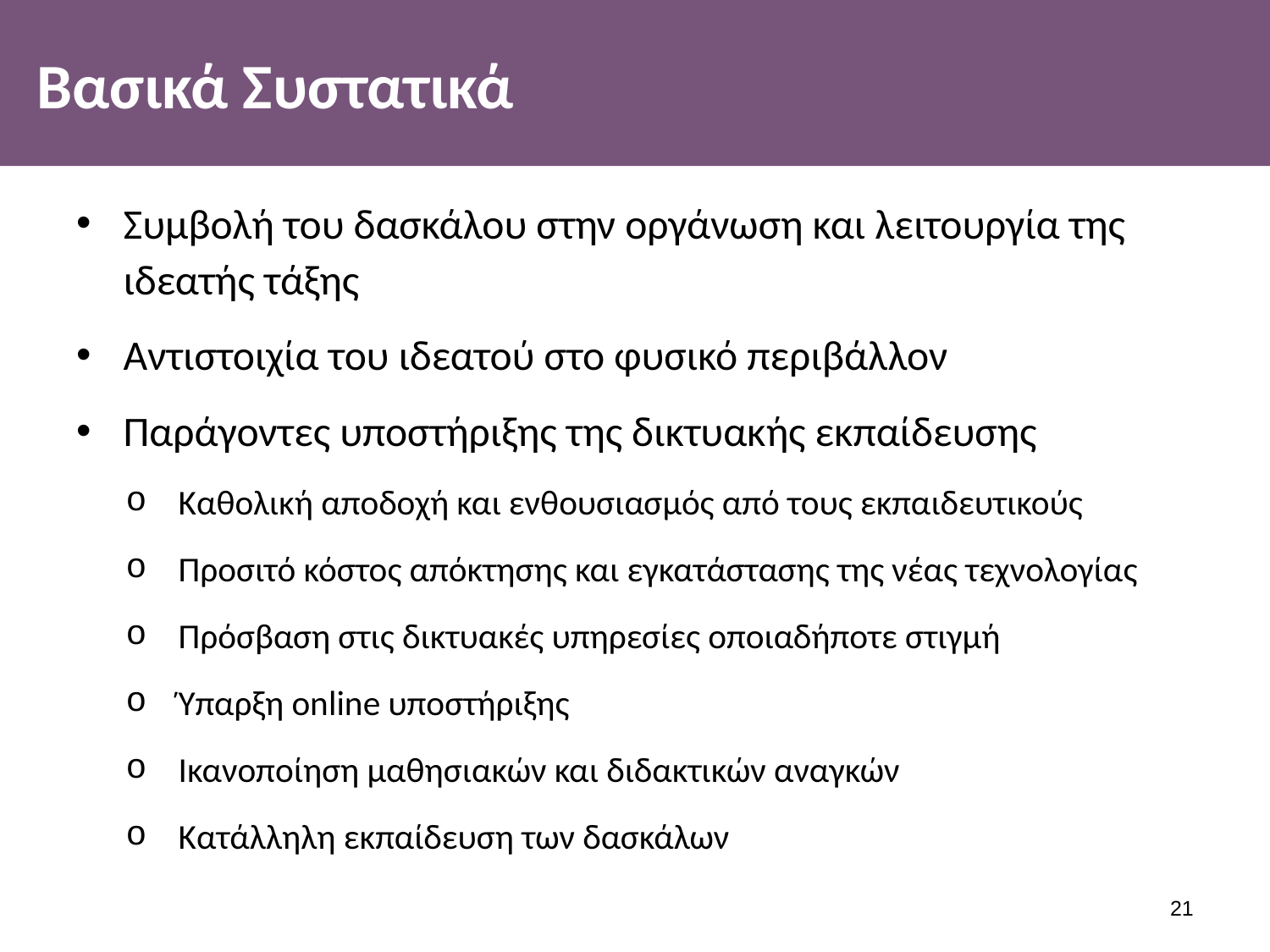

# Βασικά Συστατικά
Συμβολή του δασκάλου στην οργάνωση και λειτουργία της ιδεατής τάξης
Αντιστοιχία του ιδεατού στο φυσικό περιβάλλον
Παράγοντες υποστήριξης της δικτυακής εκπαίδευσης
Καθολική αποδοχή και ενθουσιασμός από τους εκπαιδευτικούς
Προσιτό κόστος απόκτησης και εγκατάστασης της νέας τεχνολογίας
Πρόσβαση στις δικτυακές υπηρεσίες οποιαδήποτε στιγμή
Ύπαρξη online υποστήριξης
Ικανοποίηση μαθησιακών και διδακτικών αναγκών
Κατάλληλη εκπαίδευση των δασκάλων
21